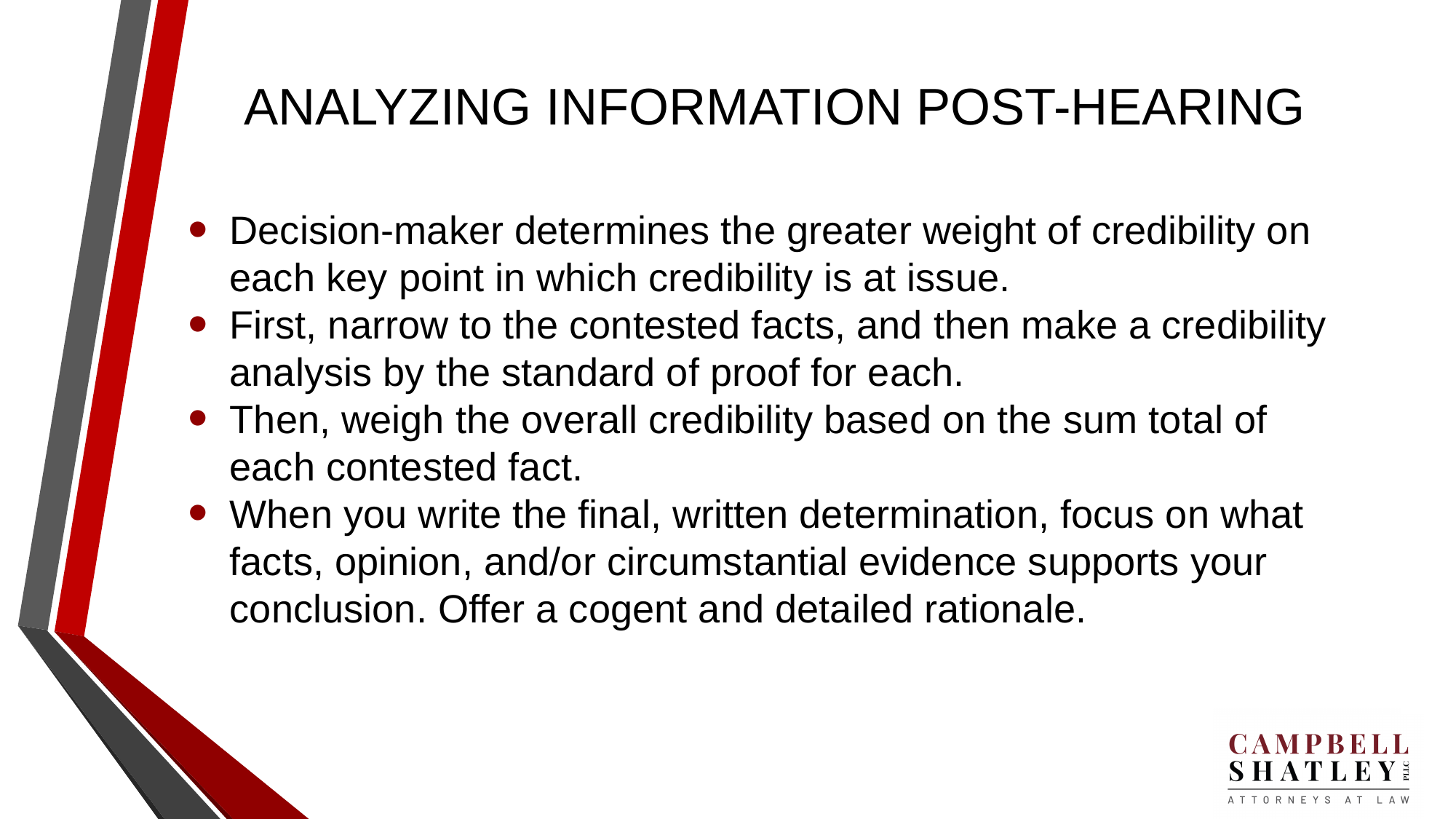

# ANALYZING INFORMATION POST-HEARING
Decision-maker determines the greater weight of credibility on each key point in which credibility is at issue.
First, narrow to the contested facts, and then make a credibility analysis by the standard of proof for each.
Then, weigh the overall credibility based on the sum total of each contested fact.
When you write the final, written determination, focus on what facts, opinion, and/or circumstantial evidence supports your conclusion. Offer a cogent and detailed rationale.